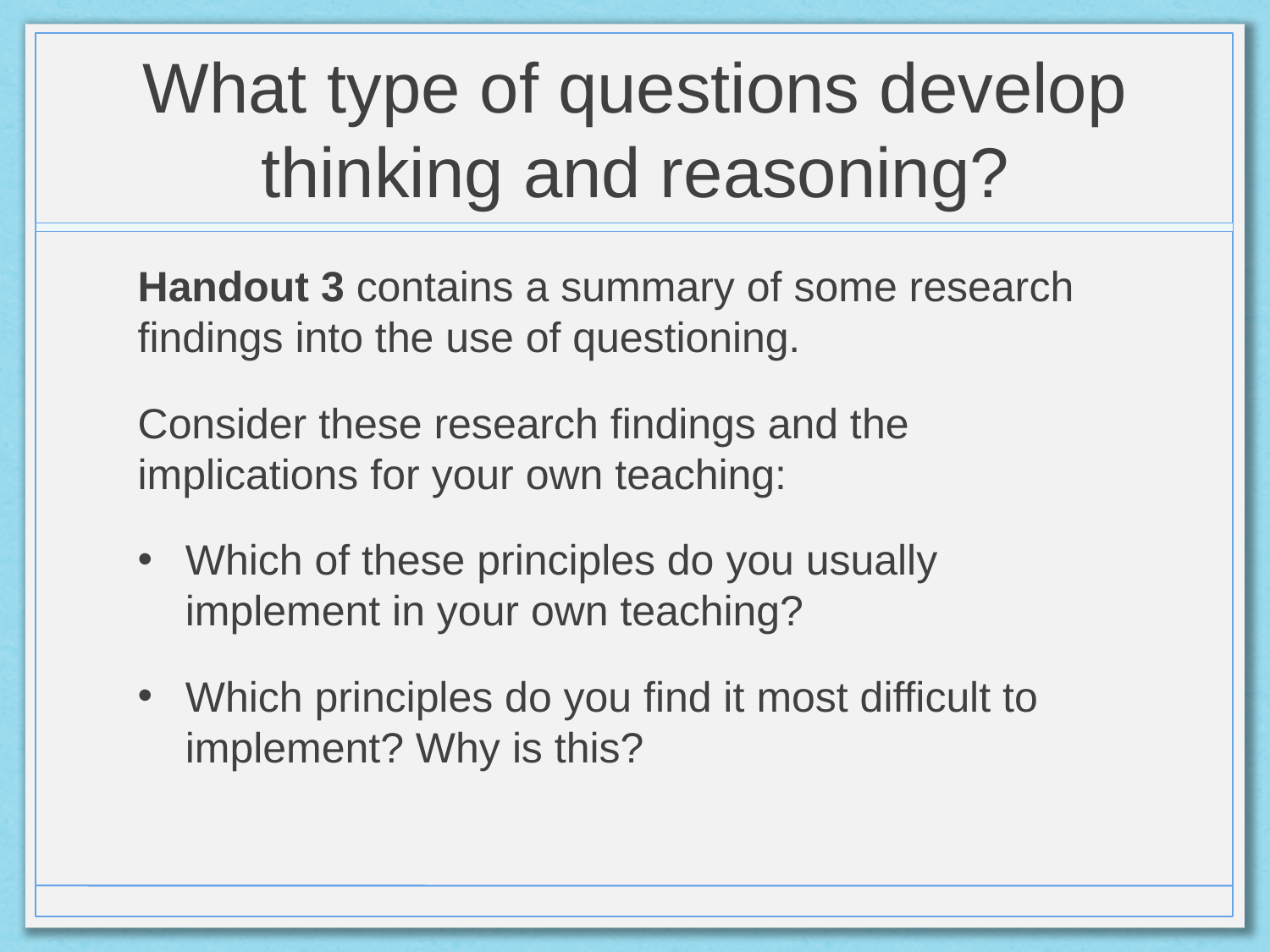

# What type of questions develop thinking and reasoning?
Handout 3 contains a summary of some research findings into the use of questioning.
Consider these research findings and the implications for your own teaching:
Which of these principles do you usually implement in your own teaching?
Which principles do you find it most difficult to implement? Why is this?